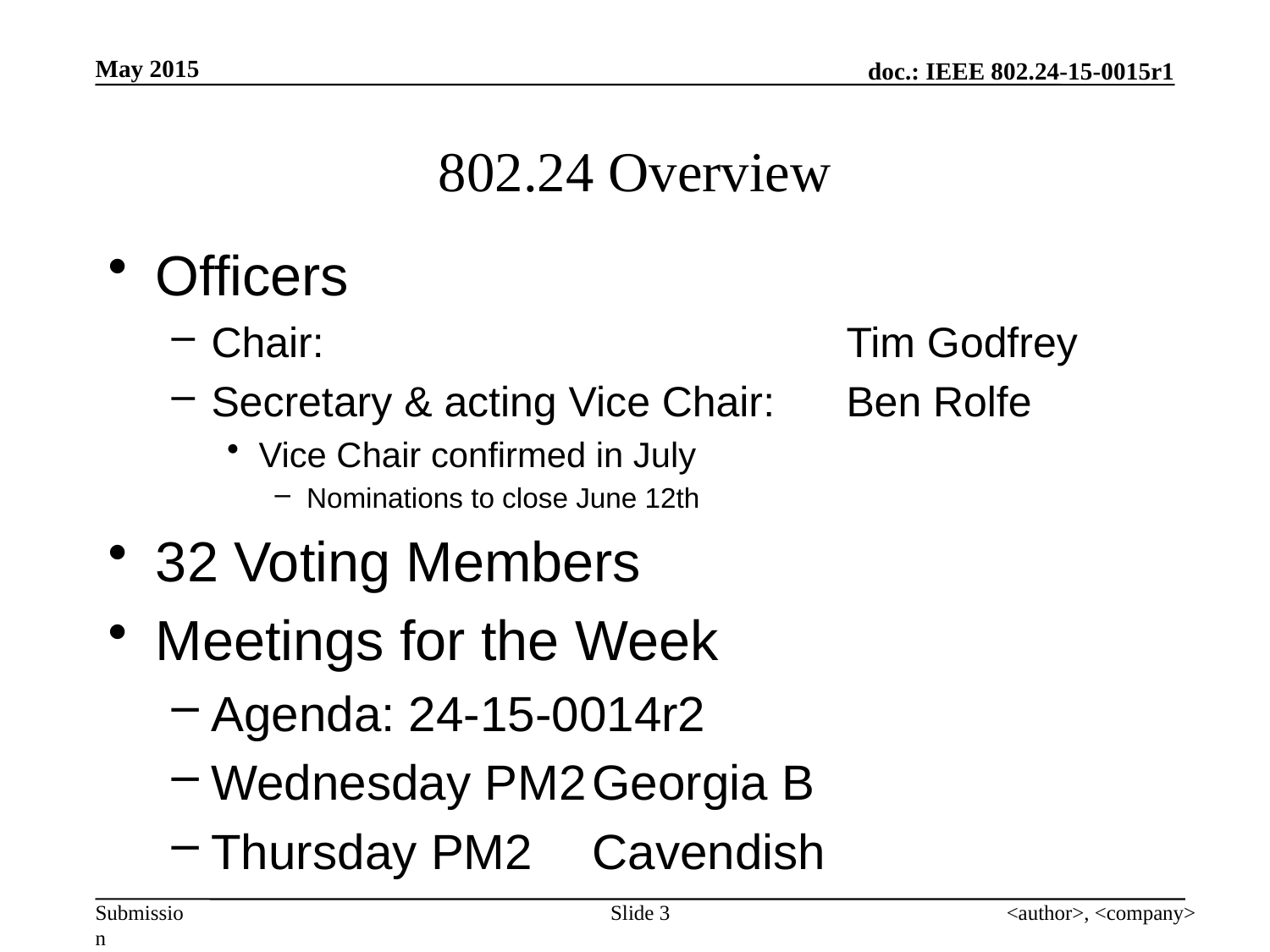

# 802.24 Overview
Officers
Chair:					Tim Godfrey
Secretary & acting Vice Chair:	Ben Rolfe
Vice Chair confirmed in July
Nominations to close June 12th
32 Voting Members
Meetings for the Week
Agenda: 24-15-0014r2
Wednesday PM2	Georgia B
Thursday PM2	Cavendish
Slide 3
<author>, <company>